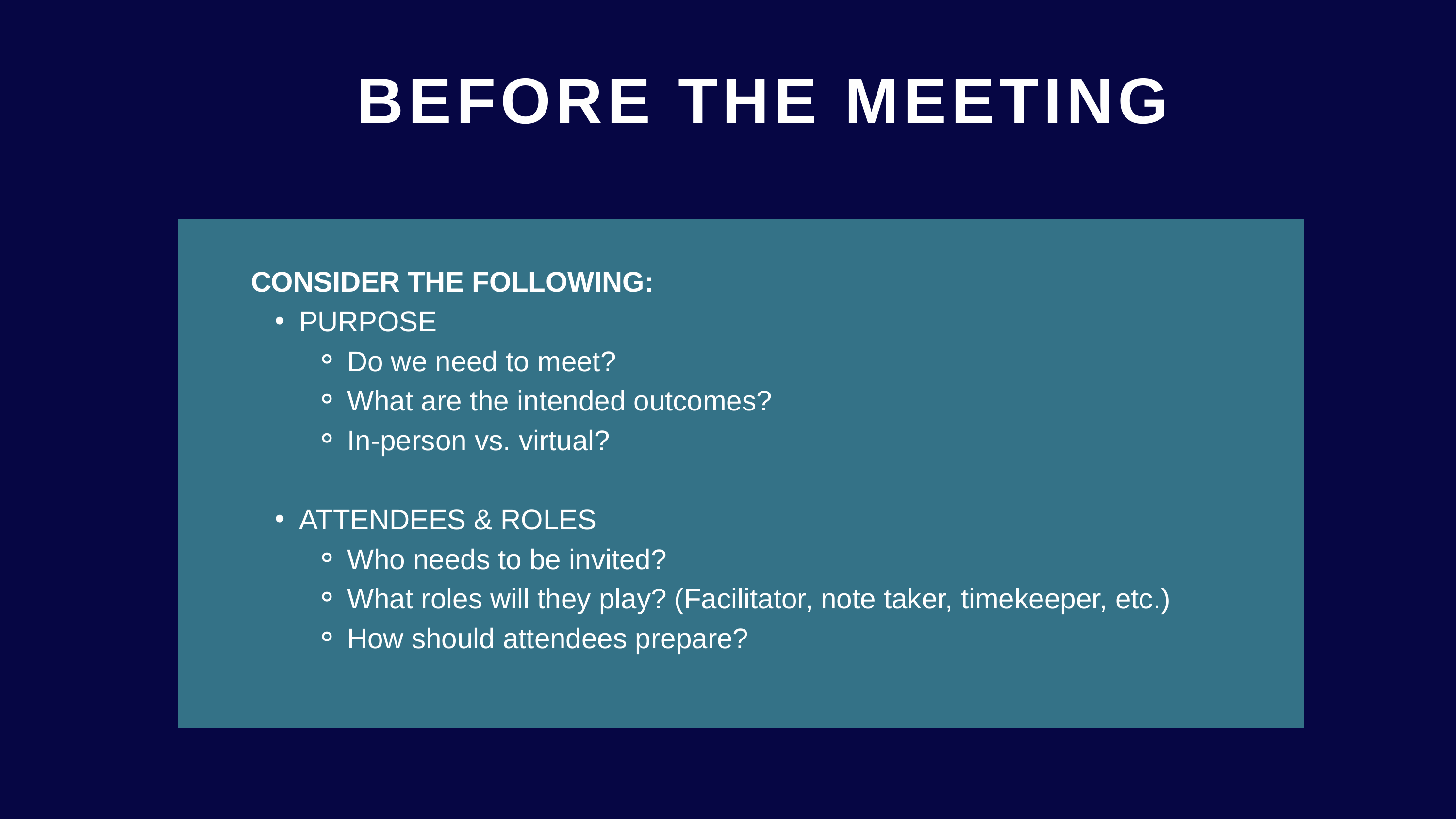

BEFORE THE MEETING

CONSIDER THE FOLLOWING:
PURPOSE
Do we need to meet?
What are the intended outcomes?
In-person vs. virtual?

ATTENDEES & ROLES
Who needs to be invited?
What roles will they play? (Facilitator, note taker, timekeeper, etc.)
How should attendees prepare?